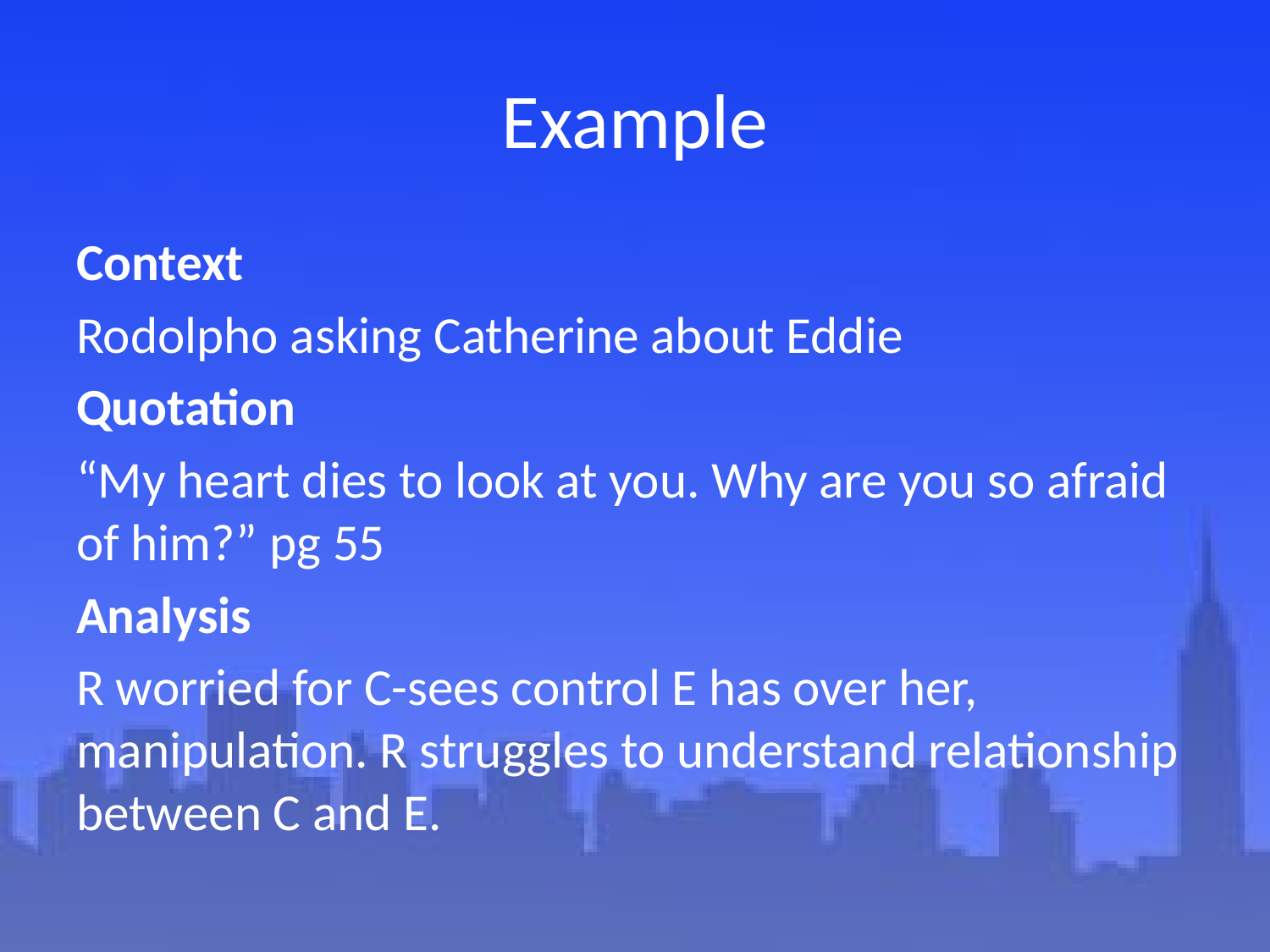

# Example
Context
Rodolpho asking Catherine about Eddie
Quotation
“My heart dies to look at you. Why are you so afraid of him?” pg 55
Analysis
R worried for C-sees control E has over her, manipulation. R struggles to understand relationship  between C and E.